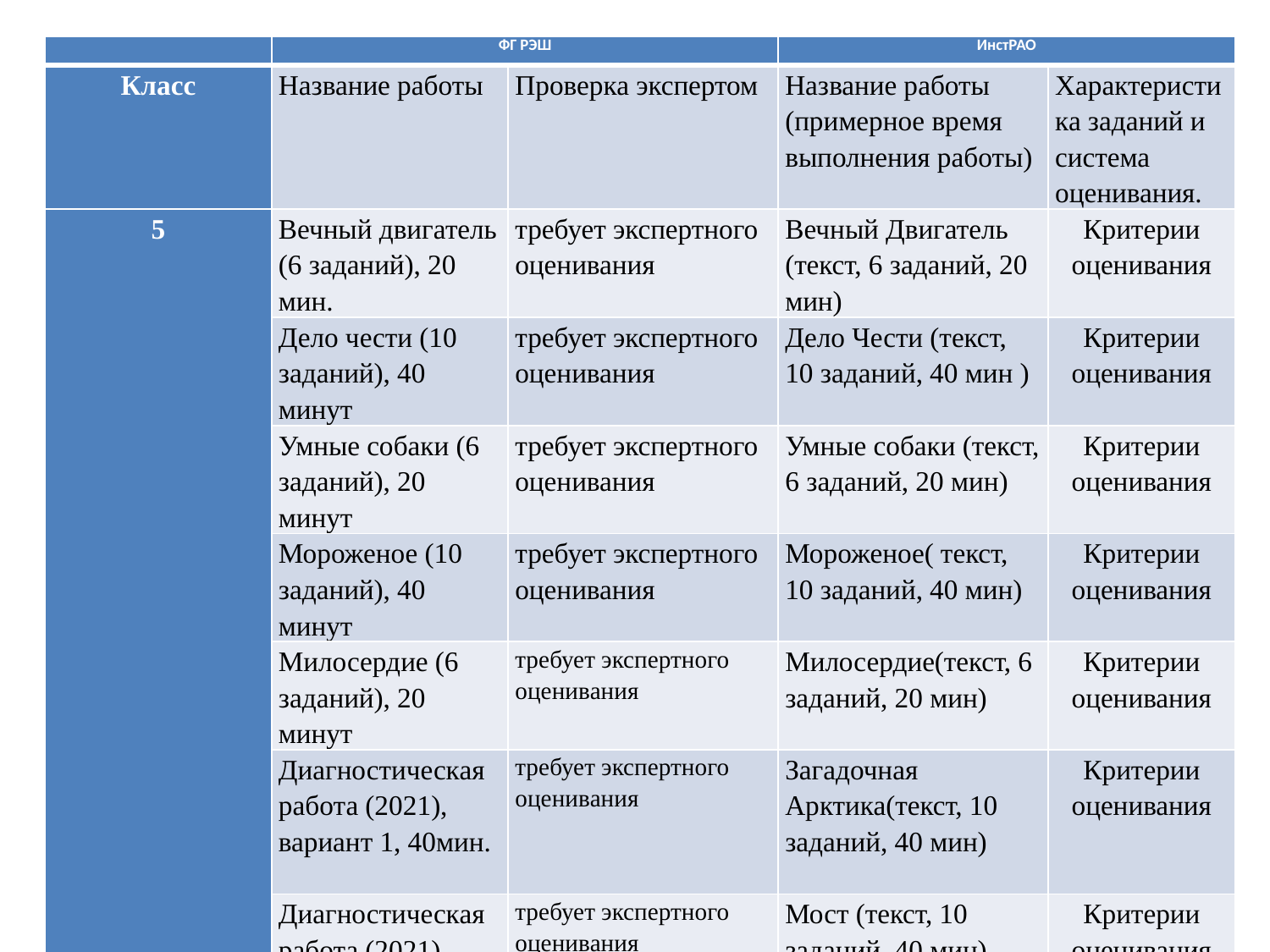

|  | ФГ РЭШ |  | ИнстРАО |  |
| --- | --- | --- | --- | --- |
| Класс | Название работы | Проверка экспертом | Название работы (примерное время выполнения работы) | Характеристика заданий и система оценивания. |
| 5 | Вечный двигатель (6 заданий), 20 мин. | требует экспертного оценивания | Вечный Двигатель (текст, 6 заданий, 20 мин) | Критерии оценивания |
|  | Дело чести (10 заданий), 40 минут | требует экспертного оценивания | Дело Чести (текст, 10 заданий, 40 мин ) | Критерии оценивания |
|  | Умные собаки (6 заданий), 20 минут | требует экспертного оценивания | Умные собаки (текст, 6 заданий, 20 мин) | Критерии оценивания |
|  | Мороженое (10 заданий), 40 минут | требует экспертного оценивания | Мороженое( текст, 10 заданий, 40 мин) | Критерии оценивания |
|  | Милосердие (6 заданий), 20 минут | требует экспертного оценивания | Милосердие(текст, 6 заданий, 20 мин) | Критерии оценивания |
|  | Диагностическая работа (2021), вариант 1, 40мин. | требует экспертного оценивания | Загадочная Арктика(текст, 10 заданий, 40 мин) | Критерии оценивания |
|  | Диагностическая работа (2021), вариант 2, 40 мин. | требует экспертного оценивания | Мост (текст, 10 заданий, 40 мин) | Критерии оценивания |
|  |  |  | Выход в Открытый Космос (текст, 6 заданий, 20 мин) | Критерии оценивания |
#